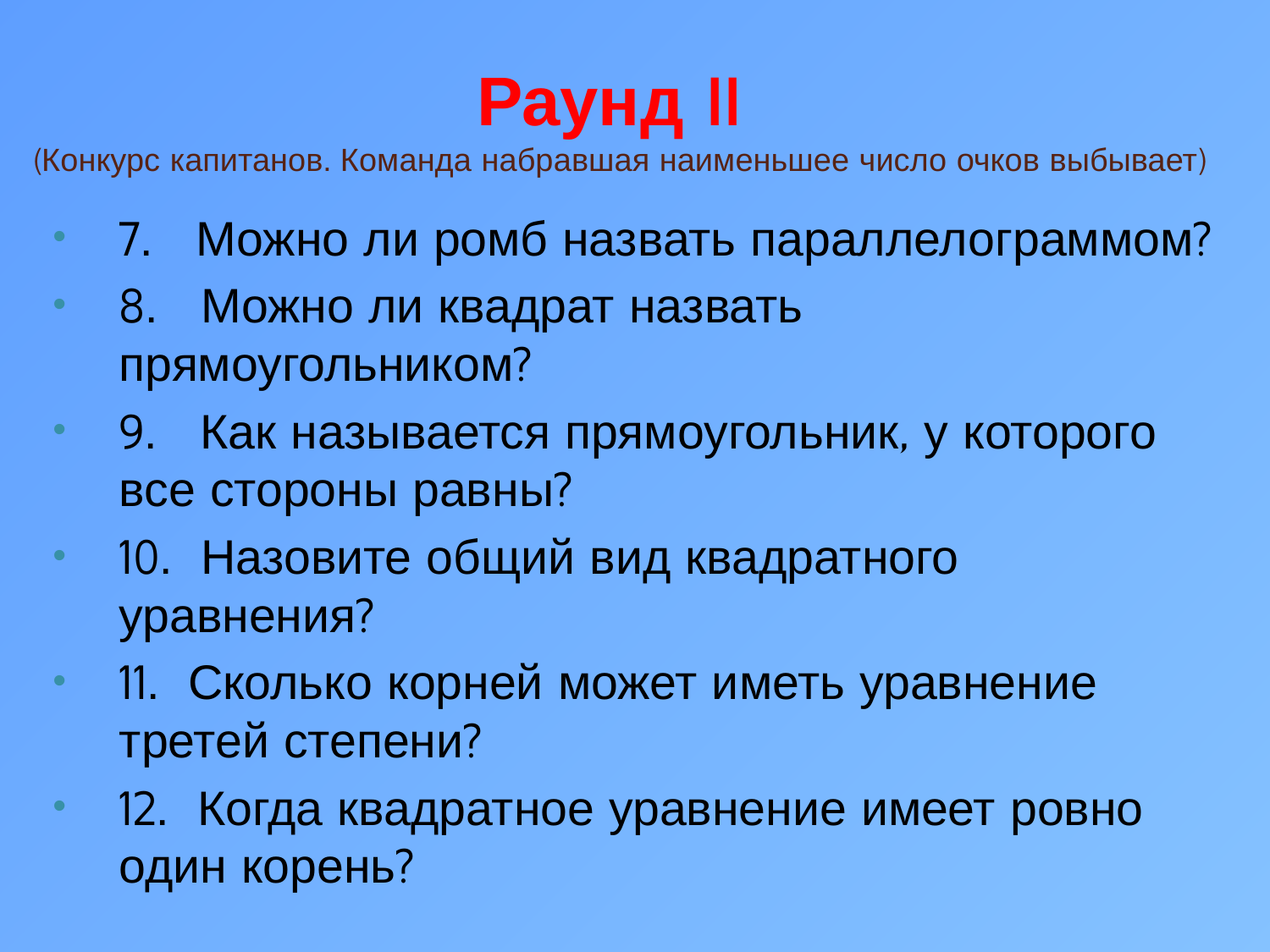

# Раунд II (Конкурс капитанов. Команда набравшая наименьшее число очков выбывает)
7.   Можно ли ромб назвать параллелограммом?
8.   Можно ли квадрат назвать прямоугольником?
9.   Как называется прямоугольник, у которого все стороны равны?
10.  Назовите общий вид квадратного уравнения?
11.  Сколько корней может иметь уравнение третей степени?
12.  Когда квадратное уравнение имеет ровно один корень?